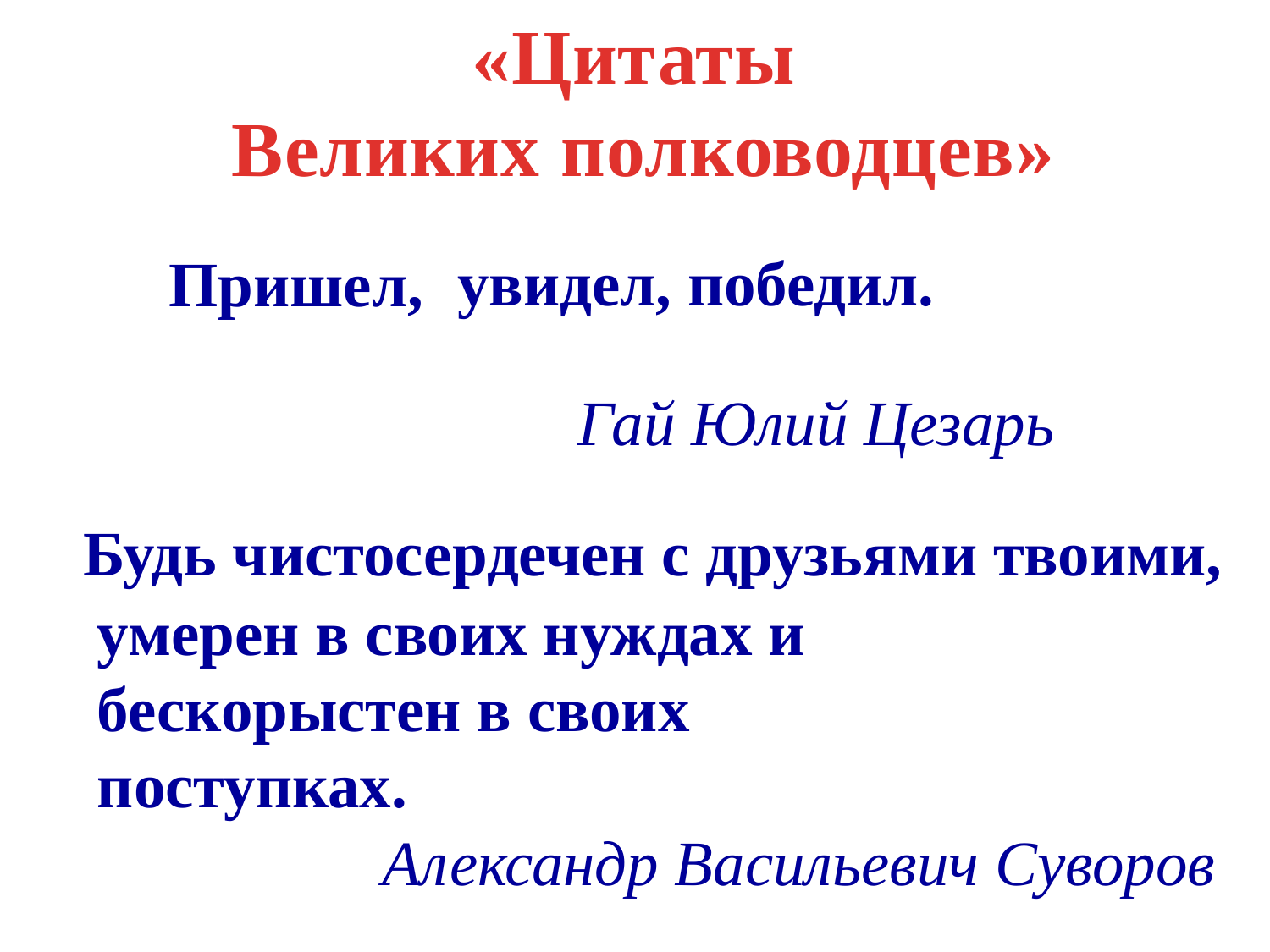

«Цитаты
 Великих полководцев»
Пришел,
увидел, победил.
Гай Юлий Цезарь
Будь чистосердечен с друзьями твоими,
умерен в своих нуждах и бескорыстен в своих поступках.
Александр Васильевич Суворов